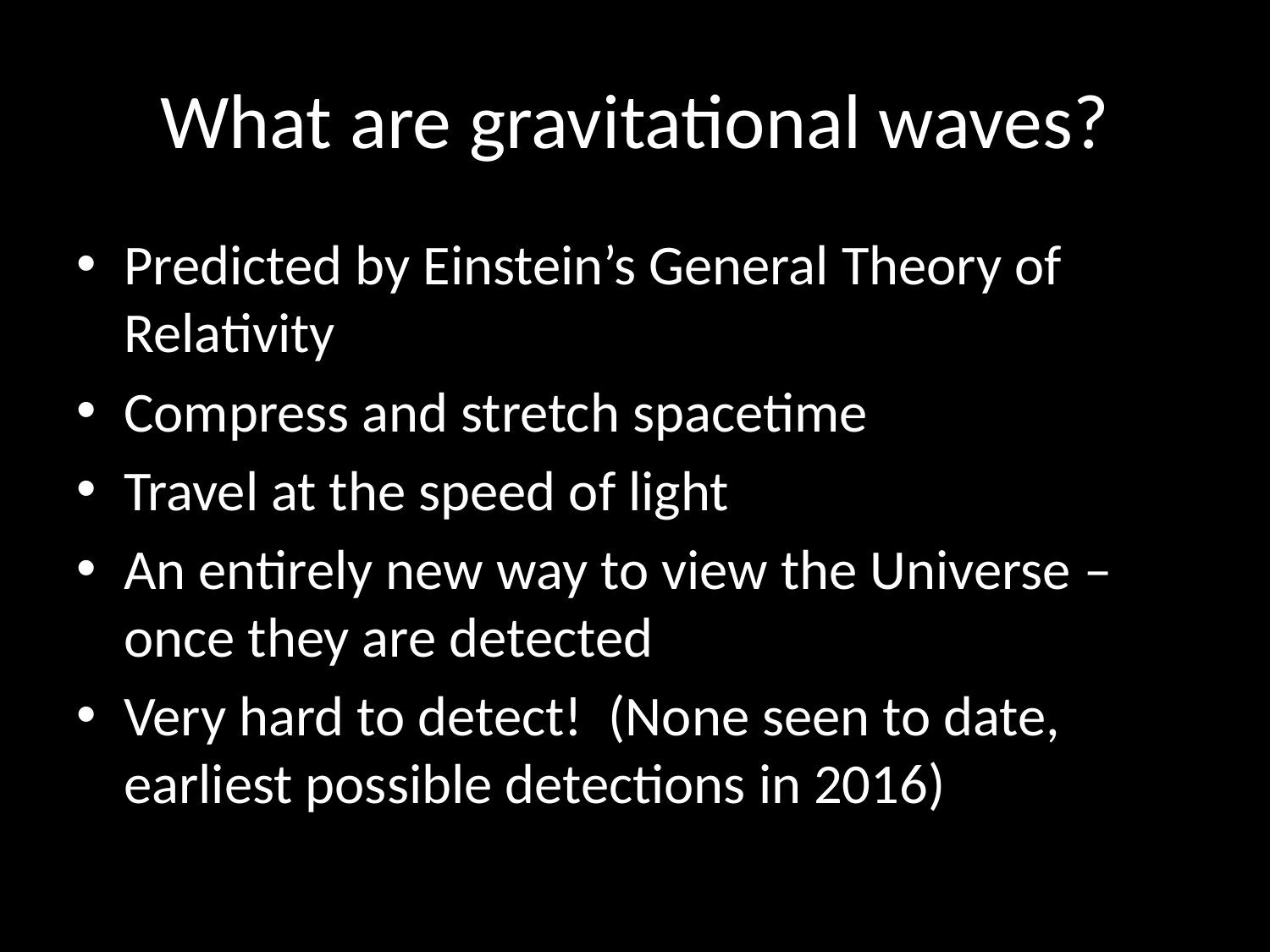

# What are gravitational waves?
Predicted by Einstein’s General Theory of Relativity
Compress and stretch spacetime
Travel at the speed of light
An entirely new way to view the Universe – once they are detected
Very hard to detect!  (None seen to date, earliest possible detections in 2016)